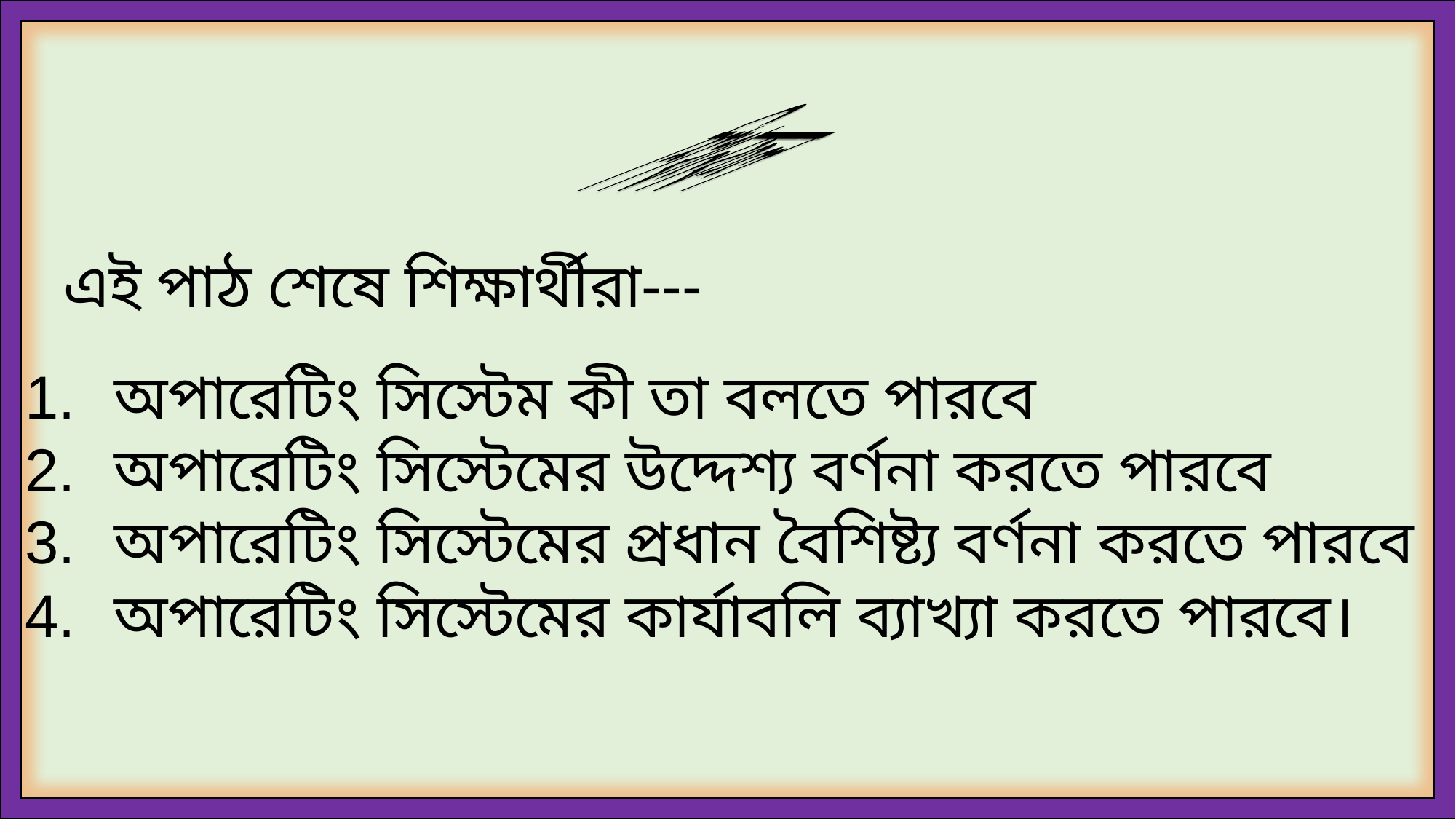

শিখনফল
এই পাঠ শেষে শিক্ষার্থীরা---
অপারেটিং সিস্টেম কী তা বলতে পারবে
অপারেটিং সিস্টেমের উদ্দেশ্য বর্ণনা করতে পারবে
অপারেটিং সিস্টেমের প্রধান বৈশিষ্ট্য বর্ণনা করতে পারবে
অপারেটিং সিস্টেমের কার্যাবলি ব্যাখ্যা করতে পারবে।